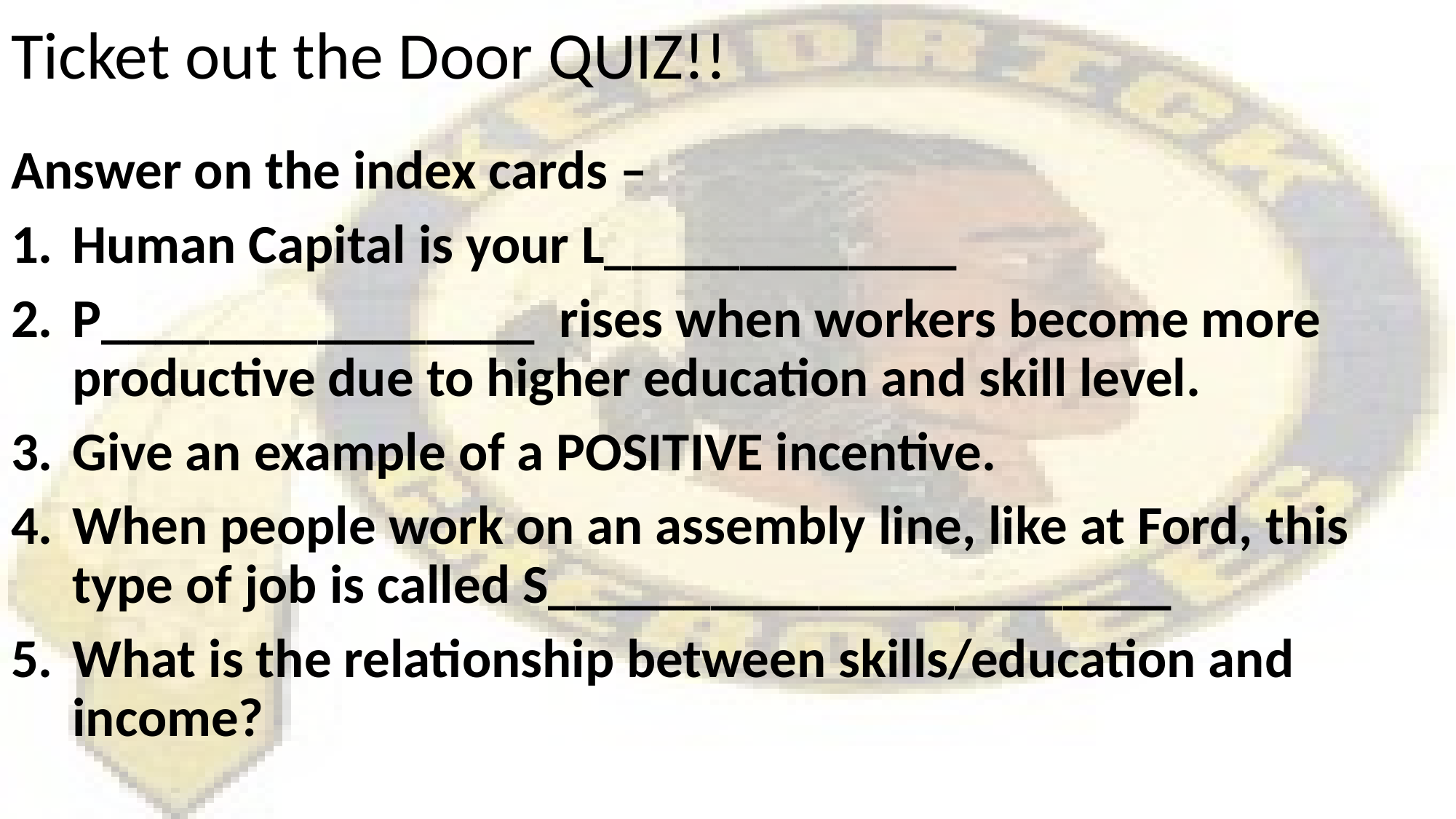

# Ticket out the Door QUIZ!!
Answer on the index cards –
Human Capital is your L_____________
P________________  rises when workers become more productive due to higher education and skill level.
Give an example of a POSITIVE incentive.
When people work on an assembly line, like at Ford, this type of job is called S_______________________
What is the relationship between skills/education and income?